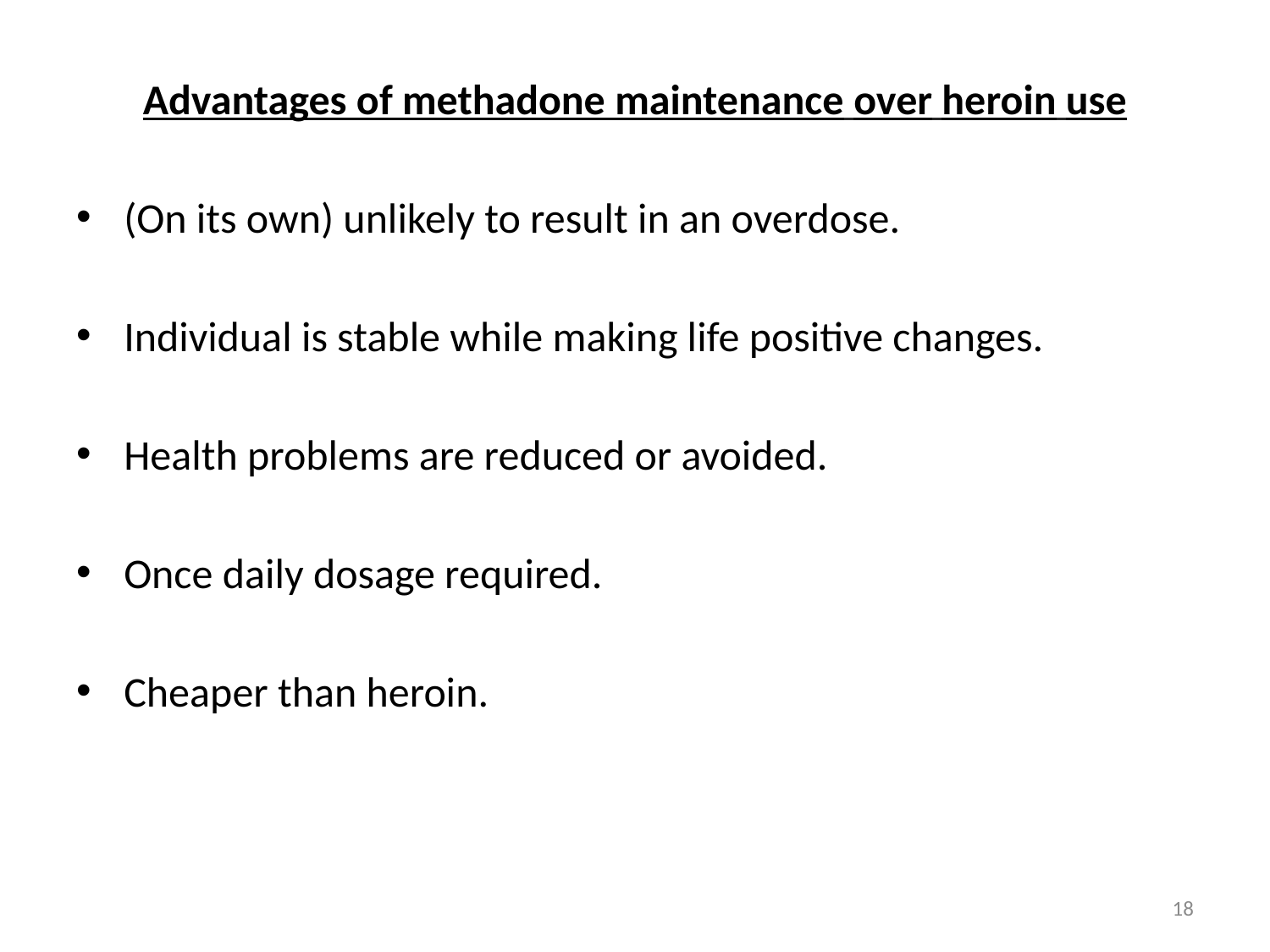

Advantages of methadone maintenance over heroin use

(On its own) unlikely to result in an overdose.

Individual is stable while making life positive changes.

Health problems are reduced or avoided.

Once daily dosage required.

Cheaper than heroin.

18